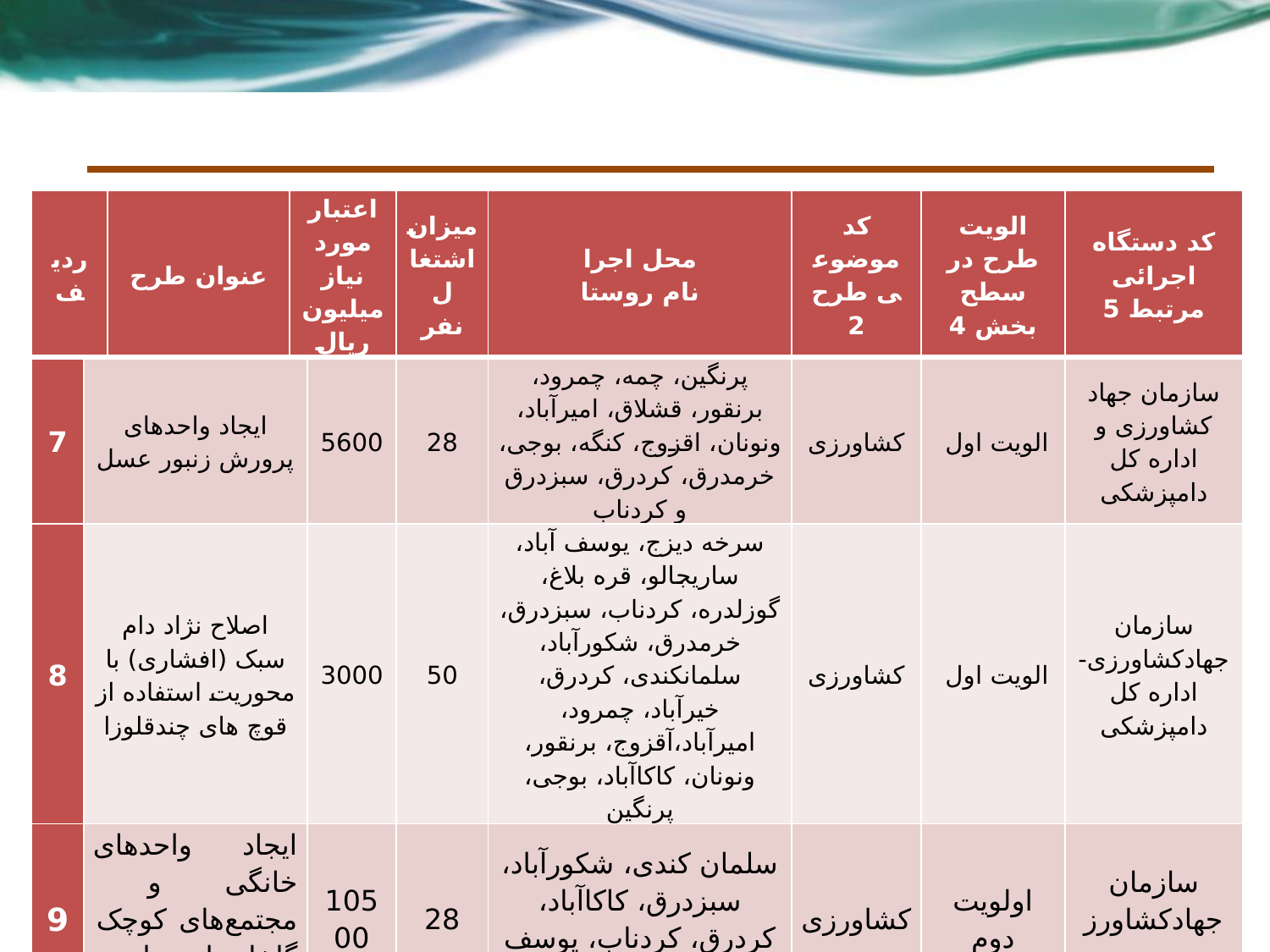

| ردیف |  | عنوان طرح | اعتبار مورد نیاز میلیون ریال |  | میزان اشتغال نفر | محل اجرا نام روستا | کد موضوعی طرح 2 | الویت طرح در سطح بخش 4 | کد دستگاه اجرائی مرتبط 5 |
| --- | --- | --- | --- | --- | --- | --- | --- | --- | --- |
| 7 | ایجاد واحدهای پرورش زنبور عسل |  |  | 5600 | 28 | پرنگین، چمه، چمرود، برنقور، قشلاق، امیرآباد، ونونان، اقزوج، کنگه، بوجی، خرمدرق، کردرق، سبزدرق و کردناب | کشاورزی | الویت اول | سازمان جهاد کشاورزی و اداره کل دامپزشکی |
| 8 | اصلاح نژاد دام سبک (افشاری) با محوریت استفاده از قوچ های چندقلوزا |  |  | 3000 | 50 | سرخه دیزج، یوسف آباد، ساریجالو، قره بلاغ، گوزلدره، کردناب، سبزدرق، خرمدرق، شکورآباد، سلمانکندی، کردرق، خیرآباد، چمرود، امیرآباد،آقزوج، برنقور، ونونان، کاکاآباد، بوجی، پرنگین | کشاورزی | الویت اول | سازمان جهادکشاورزی- اداره کل دامپزشکی |
| 9 | ایجاد واحدهای خانگی و مجتمع‌های کوچک گلخانه ای تولید و پرورش قارچ |  |  | 10500 | 28 | سلمان کندی، شکورآباد، سبزدرق، کاکاآباد، کردرق، کردناب، یوسف آباد | کشاورزی | اولویت دوم | سازمان جهادکشاورزی |